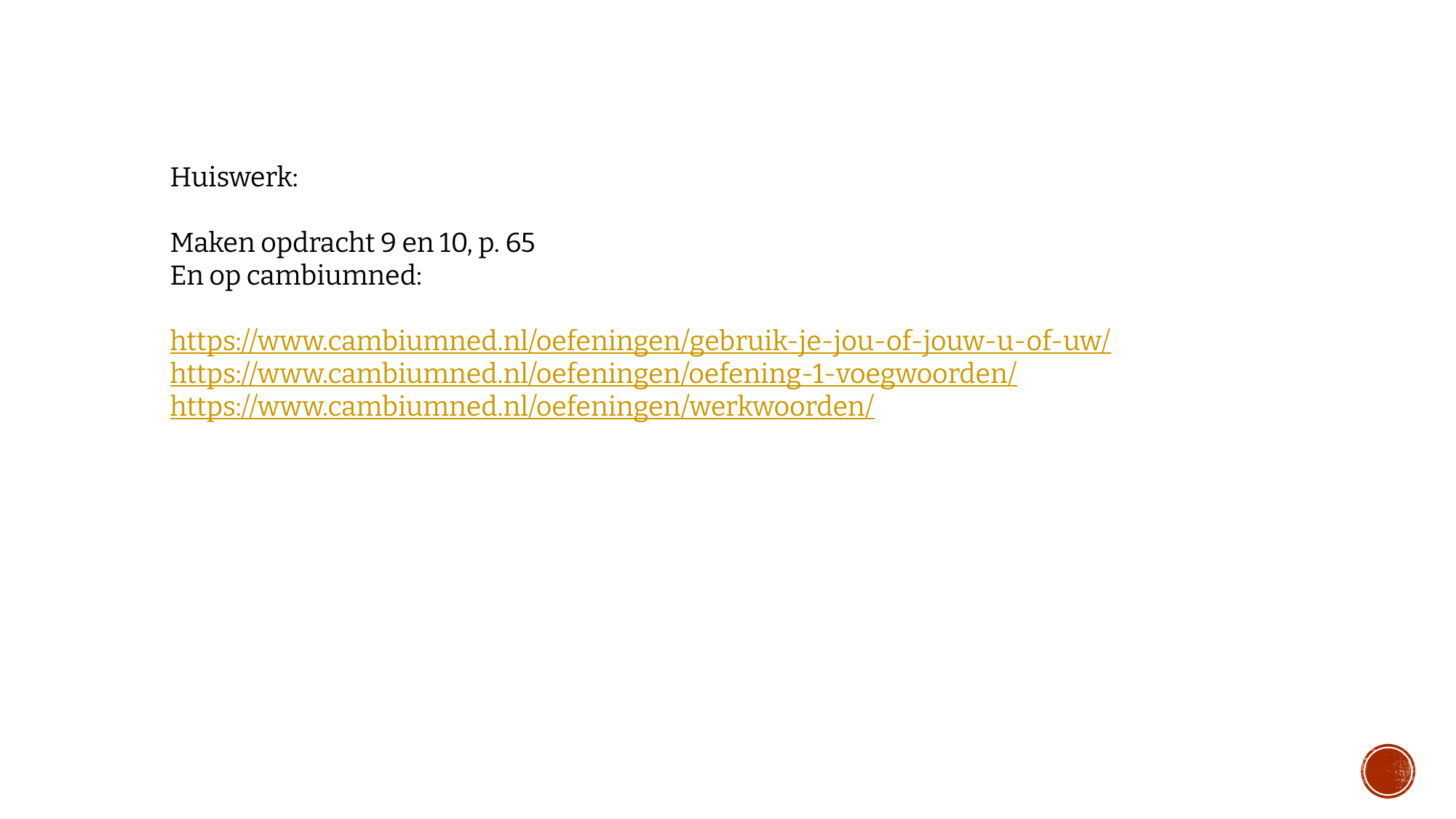

Huiswerk:

Maken opdracht 9 en 10, p. 65
En op cambiumned:

https://www.cambiumned.nl/oefeningen/gebruik-je-jou-of-jouw-u-of-uw/
https://www.cambiumned.nl/oefeningen/oefening-1-voegwoorden/
https://www.cambiumned.nl/oefeningen/werkwoorden/